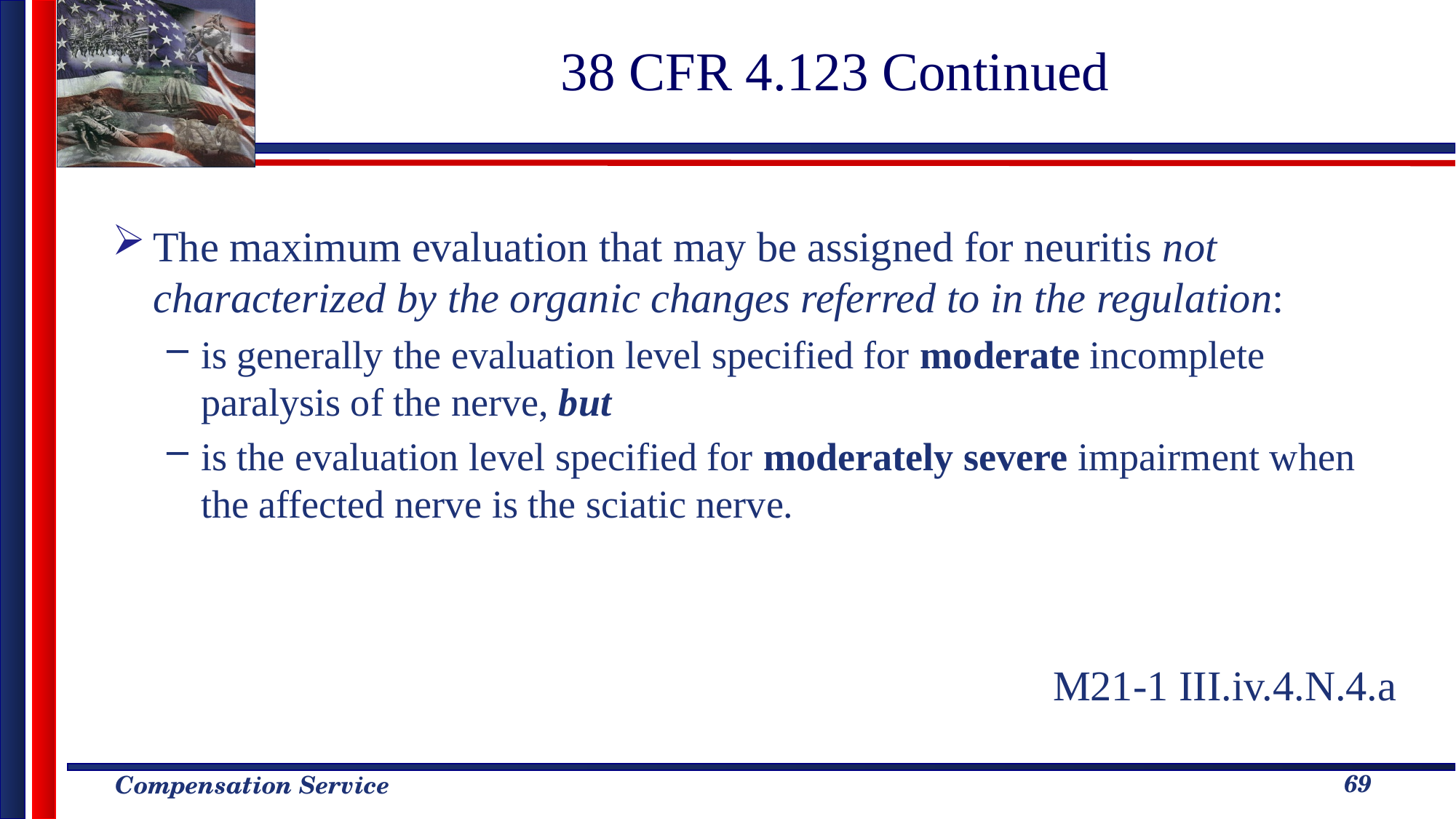

# 38 CFR 4.123 Continued
The maximum evaluation that may be assigned for neuritis not characterized by the organic changes referred to in the regulation:
is generally the evaluation level specified for moderate incomplete paralysis of the nerve, but
is the evaluation level specified for moderately severe impairment when the affected nerve is the sciatic nerve.

M21-1 III.iv.4.N.4.a

69